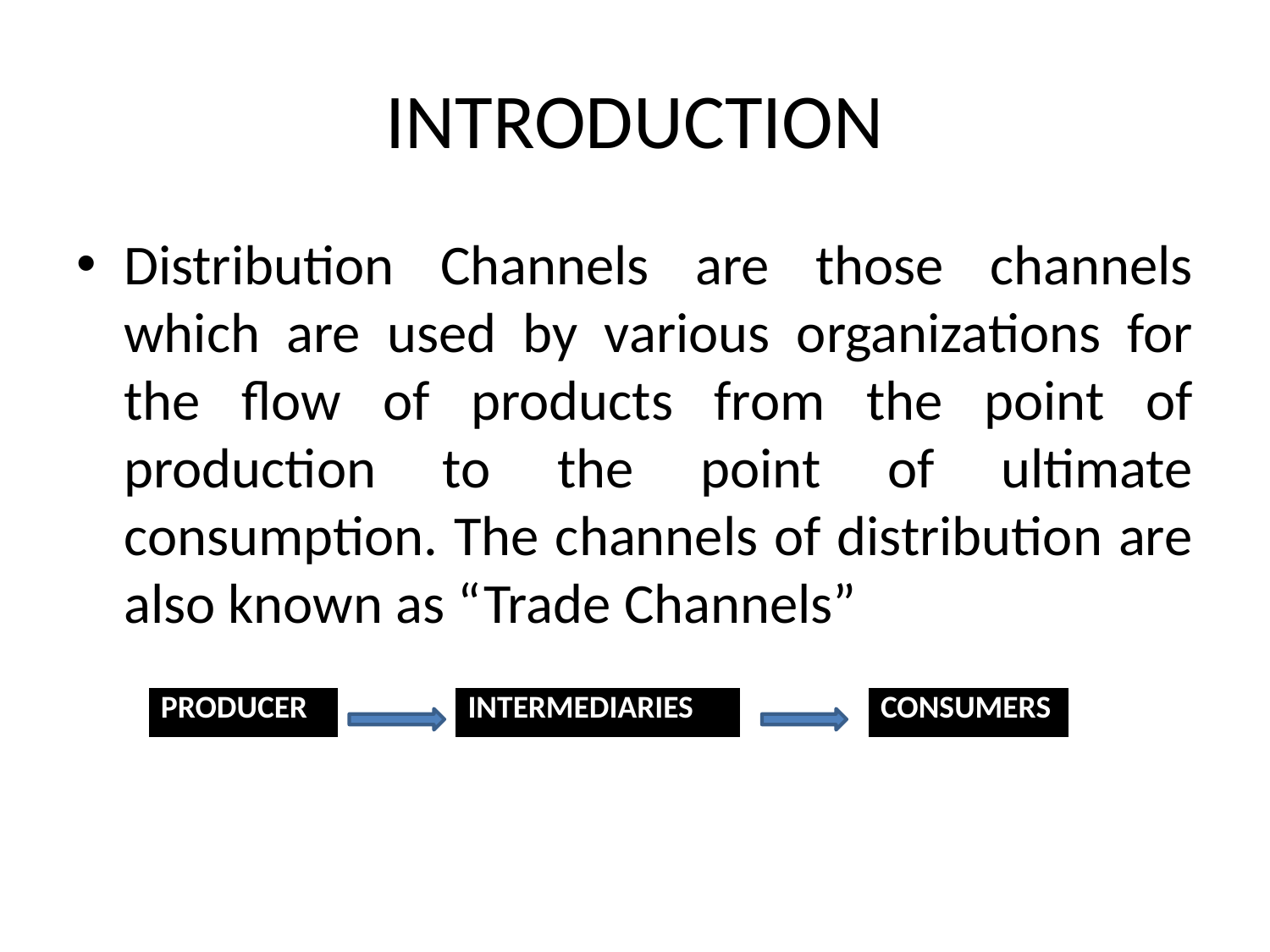

# INTRODUCTION
Distribution Channels are those channels which are used by various organizations for the flow of products from the point of production to the point of ultimate consumption. The channels of distribution are also known as “Trade Channels”
| PRODUCER |
| --- |
| INTERMEDIARIES |
| --- |
| CONSUMERS |
| --- |